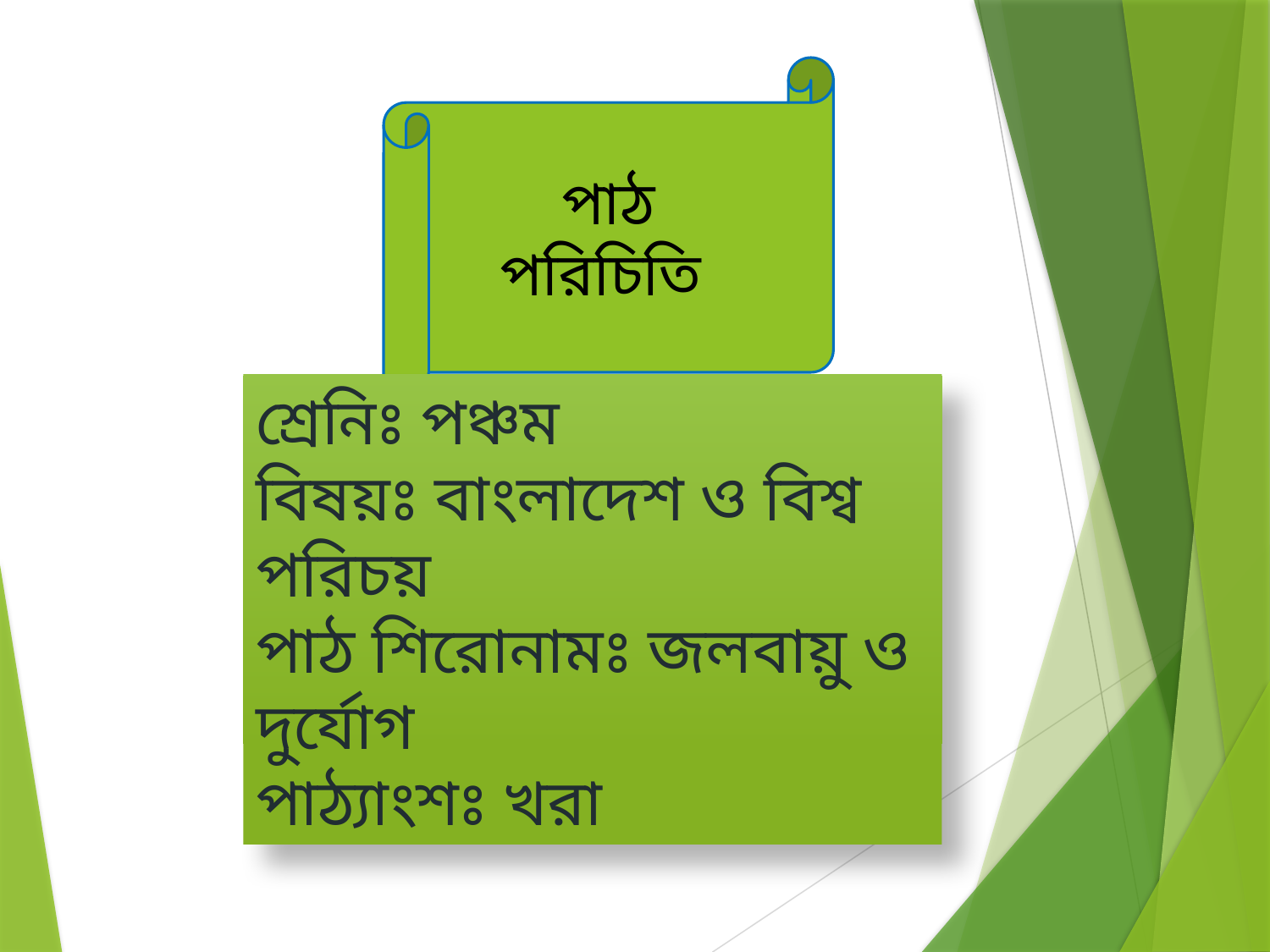

পাঠ পরিচিতি
শ্রেনিঃ পঞ্চম
বিষয়ঃ বাংলাদেশ ও বিশ্ব পরিচয়
পাঠ শিরোনামঃ জলবায়ু ও দুর্যোগ
পাঠ্যাংশঃ খরা